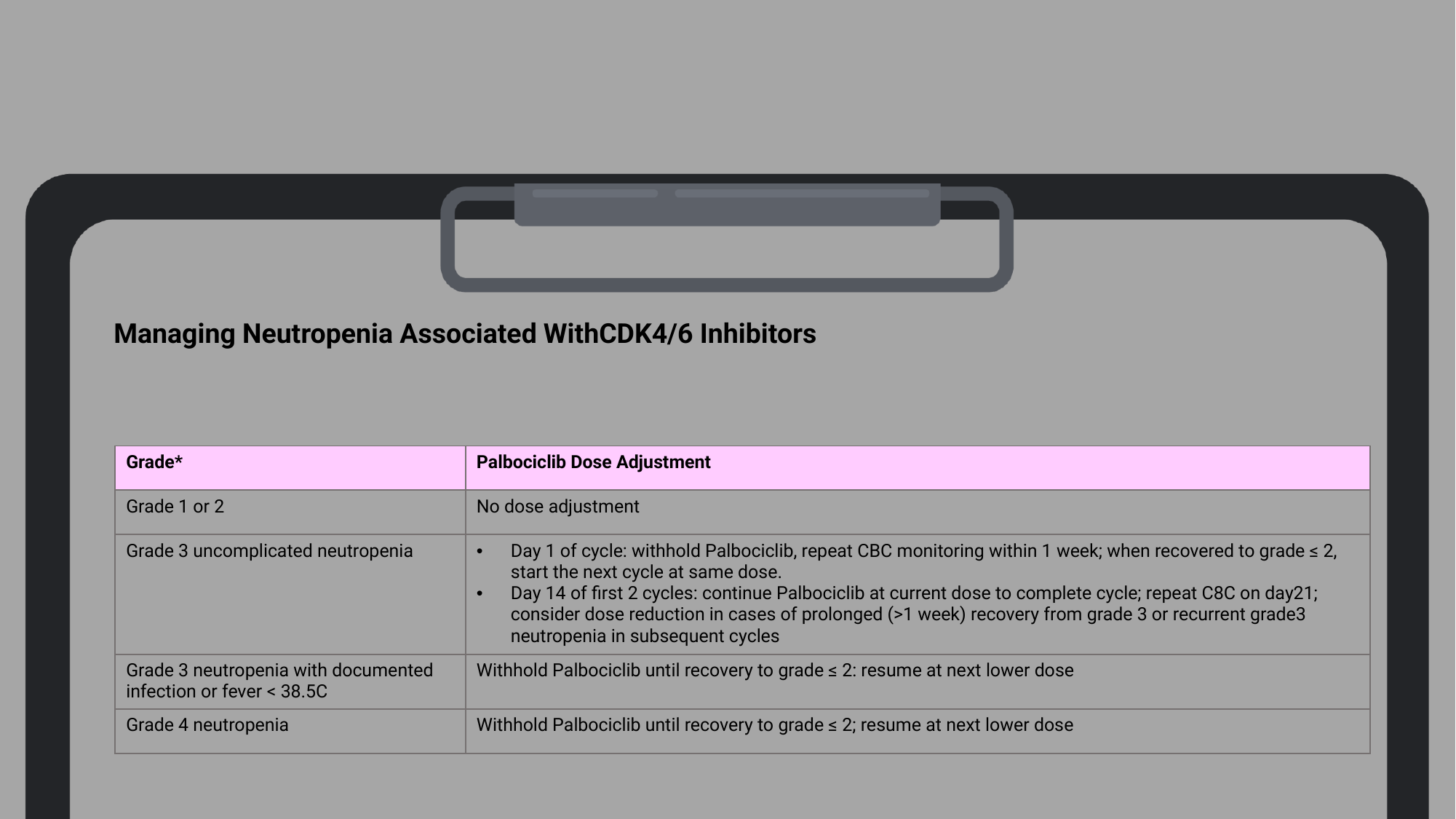

Managing Neutropenia Associated WithCDK4/6 Inhibitors
| Grade\* | Palbociclib Dose Adjustment |
| --- | --- |
| Grade 1 or 2 | No dose adjustment |
| Grade 3 uncomplicated neutropenia | Day 1 of cycle: withhold Palbociclib, repeat CBC monitoring within 1 week; when recovered to grade ≤ 2, start the next cycle at same dose. Day 14 of first 2 cycles: continue Palbociclib at current dose to complete cycle; repeat C8C on day21; consider dose reduction in cases of prolonged (>1 week) recovery from grade 3 or recurrent grade3 neutropenia in subsequent cycles |
| Grade 3 neutropenia with documented infection or fever < 38.5C | Withhold Palbociclib until recovery to grade ≤ 2: resume at next lower dose |
| Grade 4 neutropenia | Withhold Palbociclib until recovery to grade ≤ 2; resume at next lower dose |